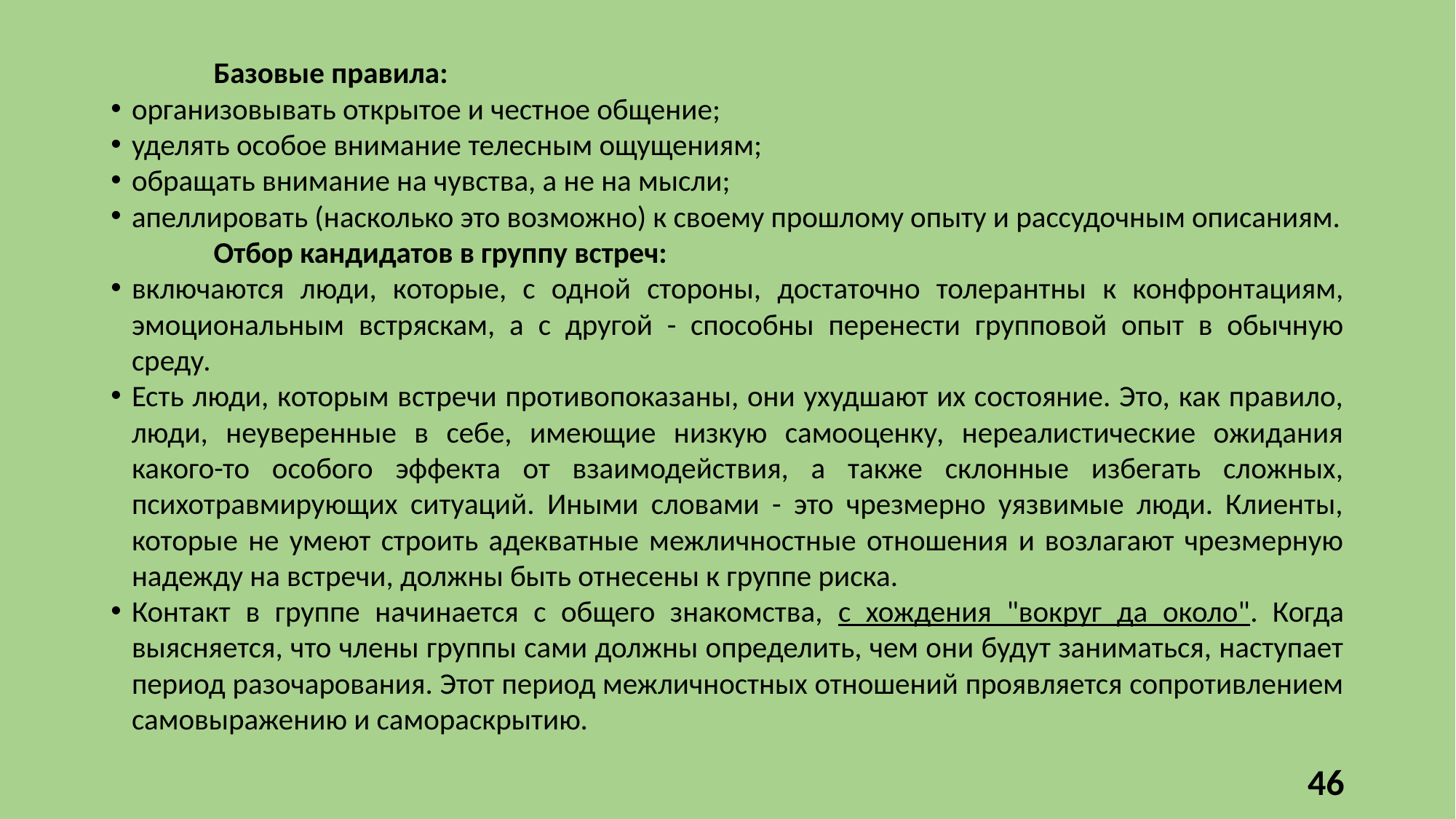

Базовые правила:
организовывать открытое и честное общение;
уделять особое внимание телесным ощущениям;
обращать внимание на чувства, а не на мысли;
апеллировать (насколько это возможно) к своему прошлому опыту и рассудочным описаниям.
	Отбор кандидатов в группу встреч:
включаются люди, которые, с одной стороны, достаточно толерантны к конфронтациям, эмоциональным встряскам, а с другой - способны перенести групповой опыт в обычную среду.
Есть люди, которым встречи противопоказаны, они ухудшают их состояние. Это, как правило, люди, неуверенные в себе, имеющие низкую самооценку, нереалистические ожидания какого-то особого эффекта от взаимодействия, а также склонные избегать сложных, психотравмирующих ситуаций. Иными словами - это чрезмерно уязвимые люди. Клиенты, которые не умеют строить адекватные межличностные отношения и возлагают чрезмерную надежду на встречи, должны быть отнесены к группе риска.
Контакт в группе начинается с общего знакомства, с хождения "вокруг да около". Когда выясняется, что члены группы сами должны определить, чем они будут заниматься, наступает период разочарования. Этот период межличностных отношений проявляется сопротивлением самовыражению и самораскрытию.
46